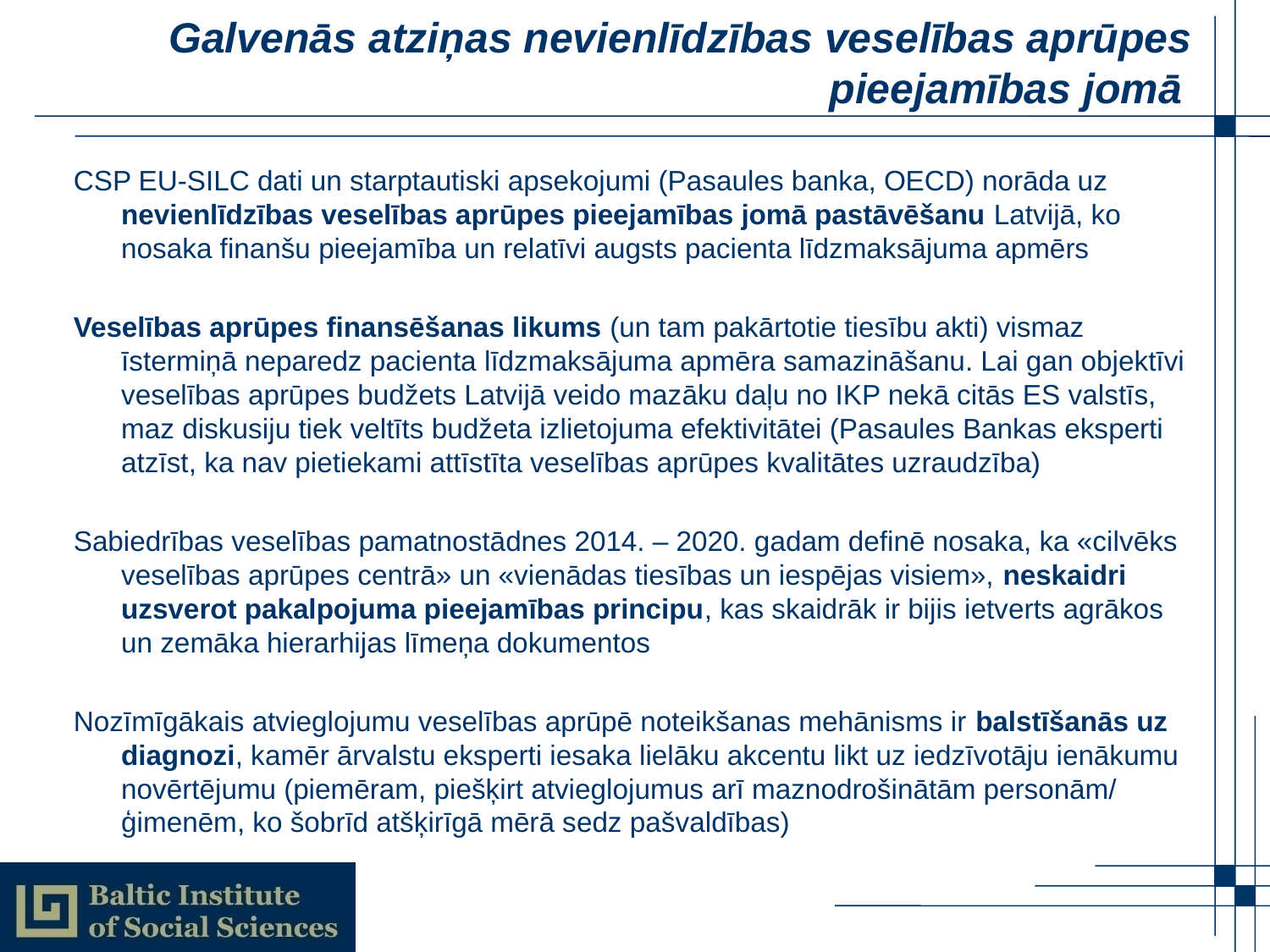

# Galvenās atziņas nevienlīdzības veselības aprūpes pieejamības jomā
CSP EU-SILC dati un starptautiski apsekojumi (Pasaules banka, OECD) norāda uz nevienlīdzības veselības aprūpes pieejamības jomā pastāvēšanu Latvijā, ko nosaka finanšu pieejamība un relatīvi augsts pacienta līdzmaksājuma apmērs

Veselības aprūpes finansēšanas likums (un tam pakārtotie tiesību akti) vismaz īstermiņā neparedz pacienta līdzmaksājuma apmēra samazināšanu. Lai gan objektīvi veselības aprūpes budžets Latvijā veido mazāku daļu no IKP nekā citās ES valstīs, maz diskusiju tiek veltīts budžeta izlietojuma efektivitātei (Pasaules Bankas eksperti atzīst, ka nav pietiekami attīstīta veselības aprūpes kvalitātes uzraudzība)

Sabiedrības veselības pamatnostādnes 2014. – 2020. gadam definē nosaka, ka «cilvēks veselības aprūpes centrā» un «vienādas tiesības un iespējas visiem», neskaidri uzsverot pakalpojuma pieejamības principu, kas skaidrāk ir bijis ietverts agrākos un zemāka hierarhijas līmeņa dokumentos

Nozīmīgākais atvieglojumu veselības aprūpē noteikšanas mehānisms ir balstīšanās uz diagnozi, kamēr ārvalstu eksperti iesaka lielāku akcentu likt uz iedzīvotāju ienākumu novērtējumu (piemēram, piešķirt atvieglojumus arī maznodrošinātām personām/ ģimenēm, ko šobrīd atšķirīgā mērā sedz pašvaldības)